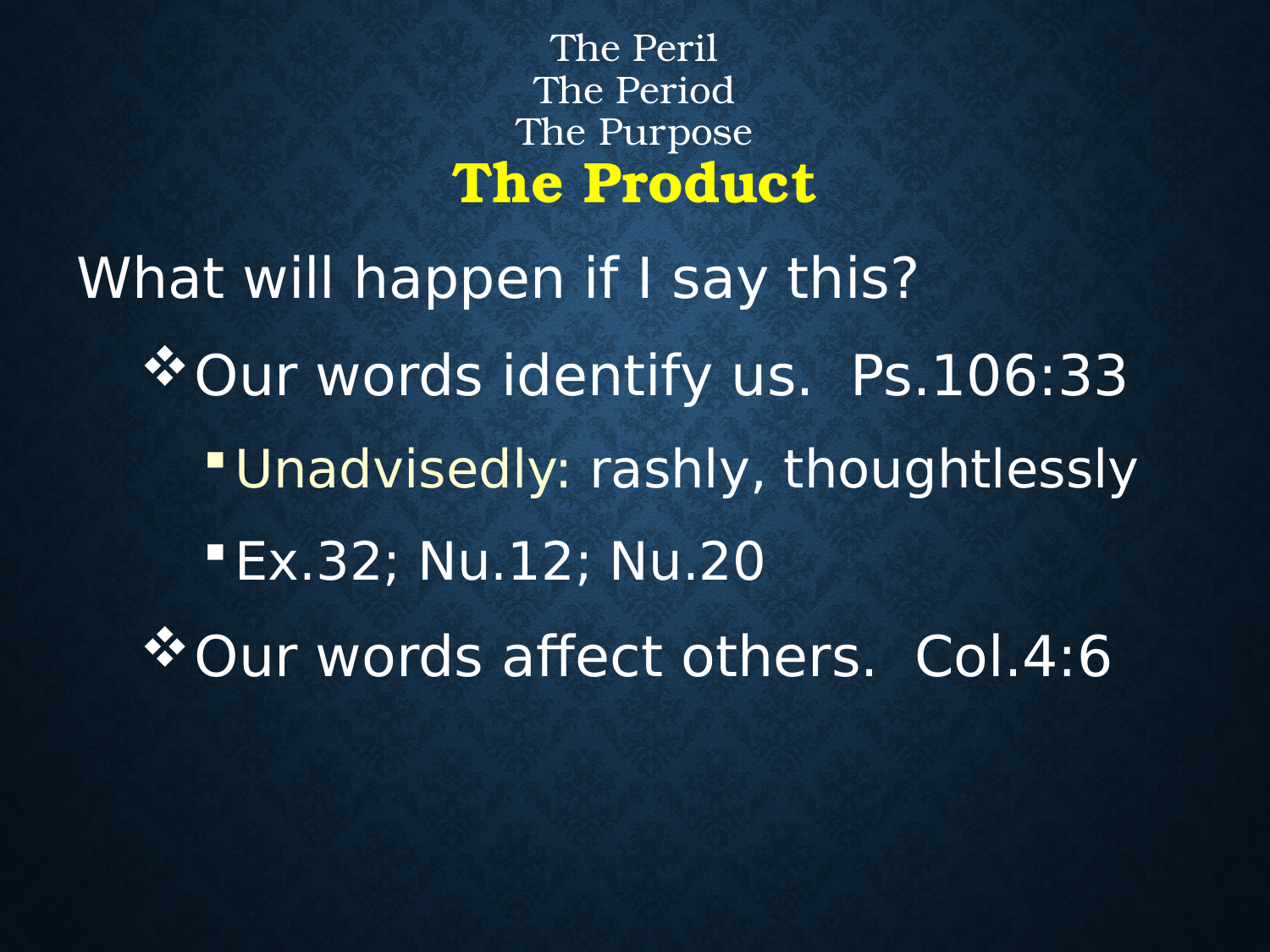

# The Peril The Period The Purpose The Product
What will happen if I say this?
Our words identify us.  Ps.106:33
Unadvisedly: rashly, thoughtlessly
Ex.32; Nu.12; Nu.20
Our words affect others.  Col.4:6